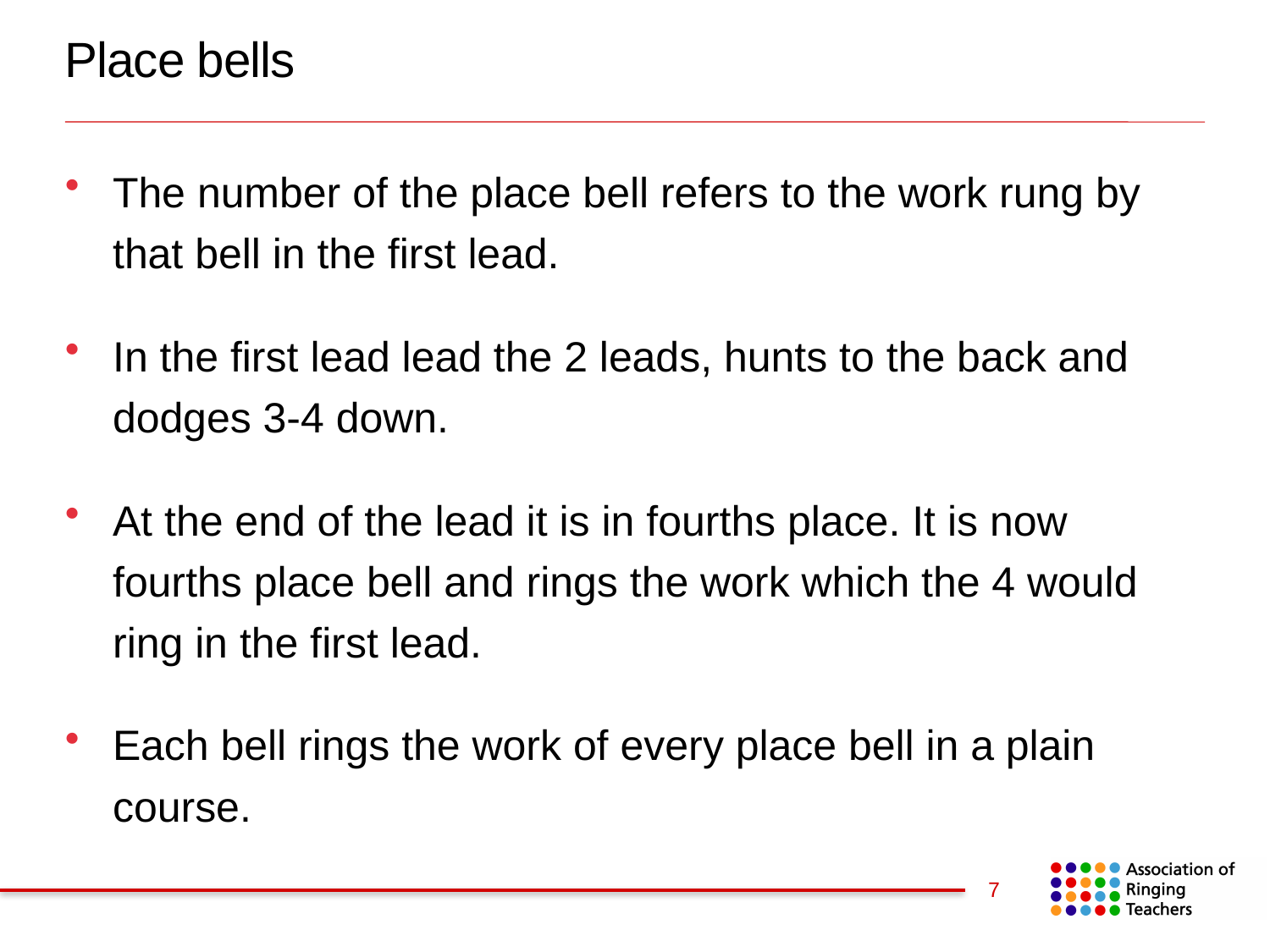

Place bells
The number of the place bell refers to the work rung by that bell in the first lead.
In the first lead lead the 2 leads, hunts to the back and dodges 3-4 down.
At the end of the lead it is in fourths place. It is now fourths place bell and rings the work which the 4 would ring in the first lead.
Each bell rings the work of every place bell in a plain course.